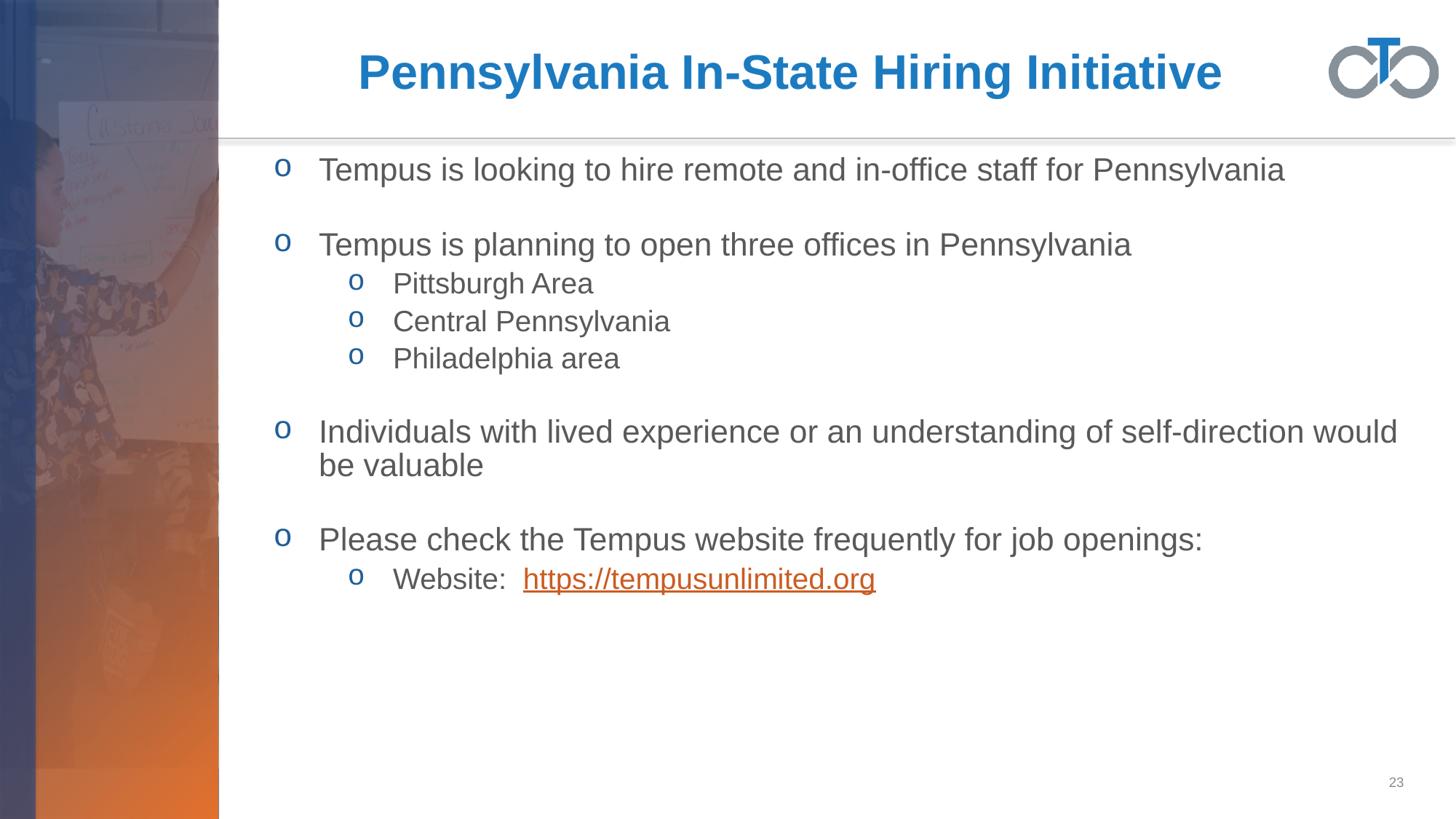

# Pennsylvania In-State Hiring Initiative
Tempus is looking to hire remote and in-office staff for Pennsylvania

Tempus is planning to open three offices in Pennsylvania
Pittsburgh Area
Central Pennsylvania
Philadelphia area

Individuals with lived experience or an understanding of self-direction would be valuable

Please check the Tempus website frequently for job openings:
Website:  https://tempusunlimited.org

23